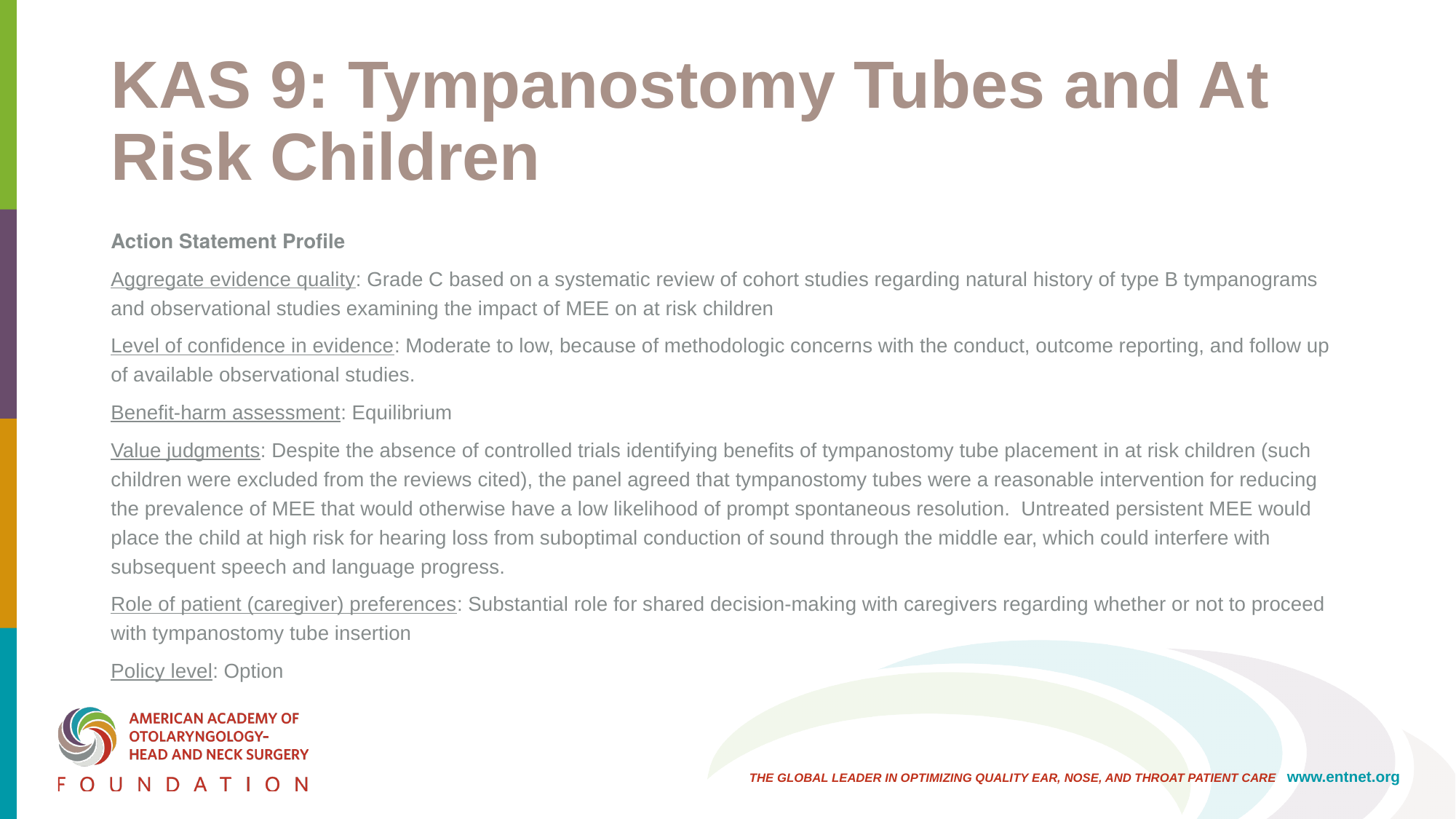

# KAS 9: Tympanostomy Tubes and At Risk Children
Action Statement Profile
Aggregate evidence quality: Grade C based on a systematic review of cohort studies regarding natural history of type B tympanograms and observational studies examining the impact of MEE on at risk children
Level of confidence in evidence: Moderate to low, because of methodologic concerns with the conduct, outcome reporting, and follow up of available observational studies.
Benefit-harm assessment: Equilibrium
Value judgments: Despite the absence of controlled trials identifying benefits of tympanostomy tube placement in at risk children (such children were excluded from the reviews cited), the panel agreed that tympanostomy tubes were a reasonable intervention for reducing the prevalence of MEE that would otherwise have a low likelihood of prompt spontaneous resolution.  Untreated persistent MEE would place the child at high risk for hearing loss from suboptimal conduction of sound through the middle ear, which could interfere with subsequent speech and language progress.
Role of patient (caregiver) preferences: Substantial role for shared decision-making with caregivers regarding whether or not to proceed with tympanostomy tube insertion
Policy level: Option